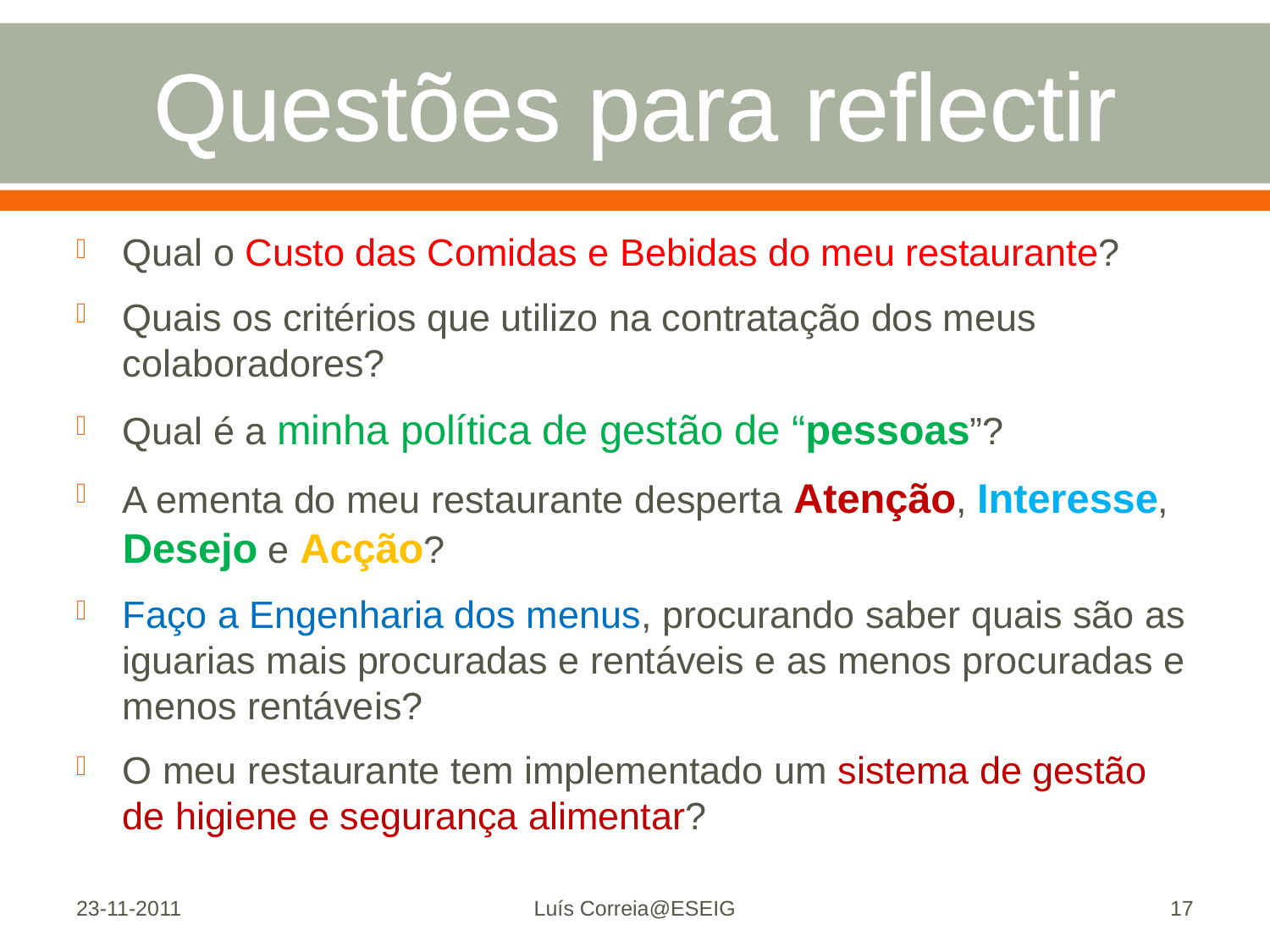

# Questões para reflectir
Qual o Custo das Comidas e Bebidas do meu restaurante?
Quais os critérios que utilizo na contratação dos meus colaboradores?
Qual é a minha política de gestão de “pessoas”?
A ementa do meu restaurante desperta Atenção, Interesse, Desejo e Acção?
Faço a Engenharia dos menus, procurando saber quais são as iguarias mais procuradas e rentáveis e as menos procuradas e menos rentáveis?
O meu restaurante tem implementado um sistema de gestão de higiene e segurança alimentar?
23-11-2011
Luís Correia@ESEIG
17